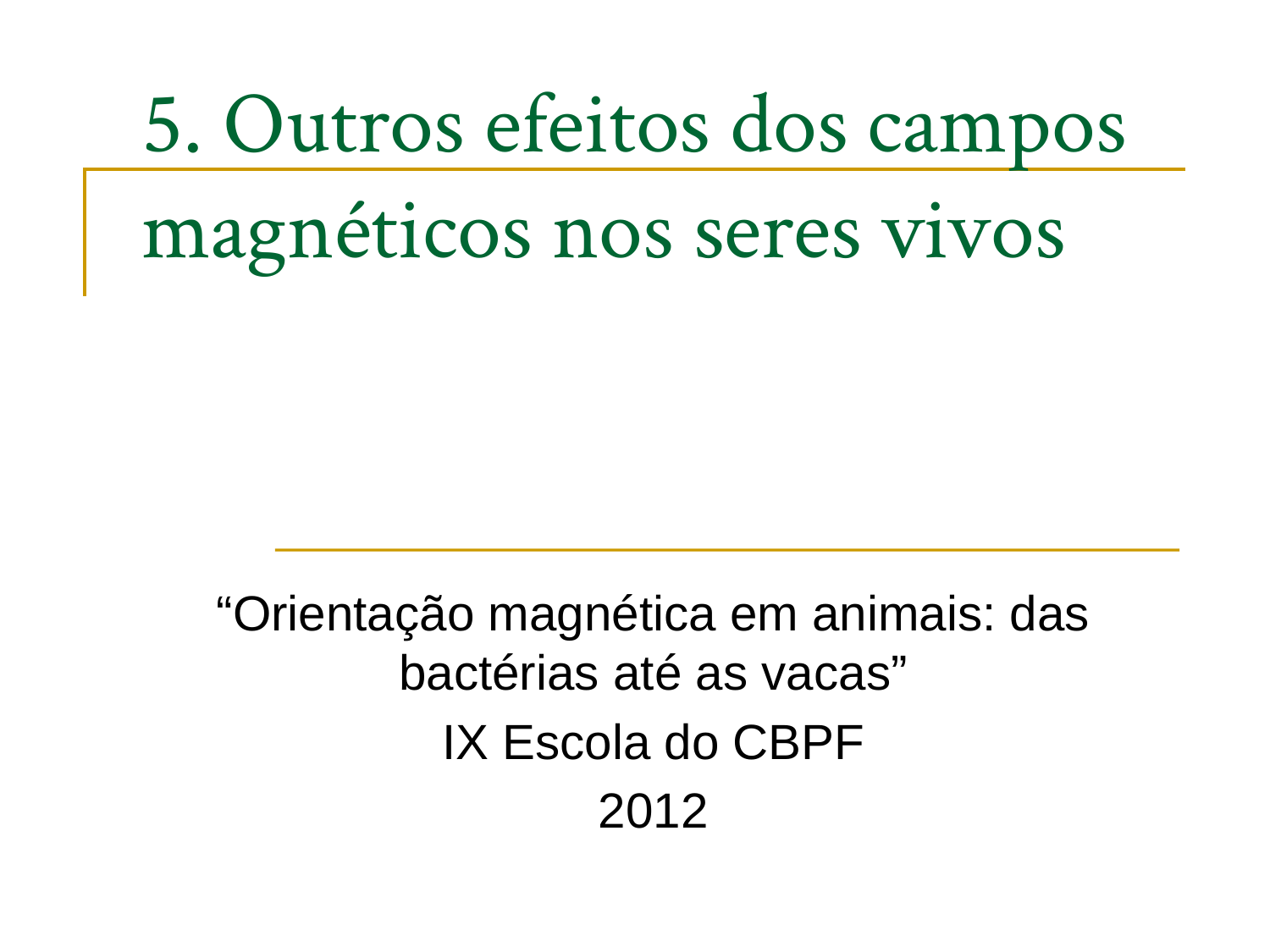

# 5. Outros efeitos dos campos magnéticos nos seres vivos
“Orientação magnética em animais: das bactérias até as vacas”
IX Escola do CBPF
2012